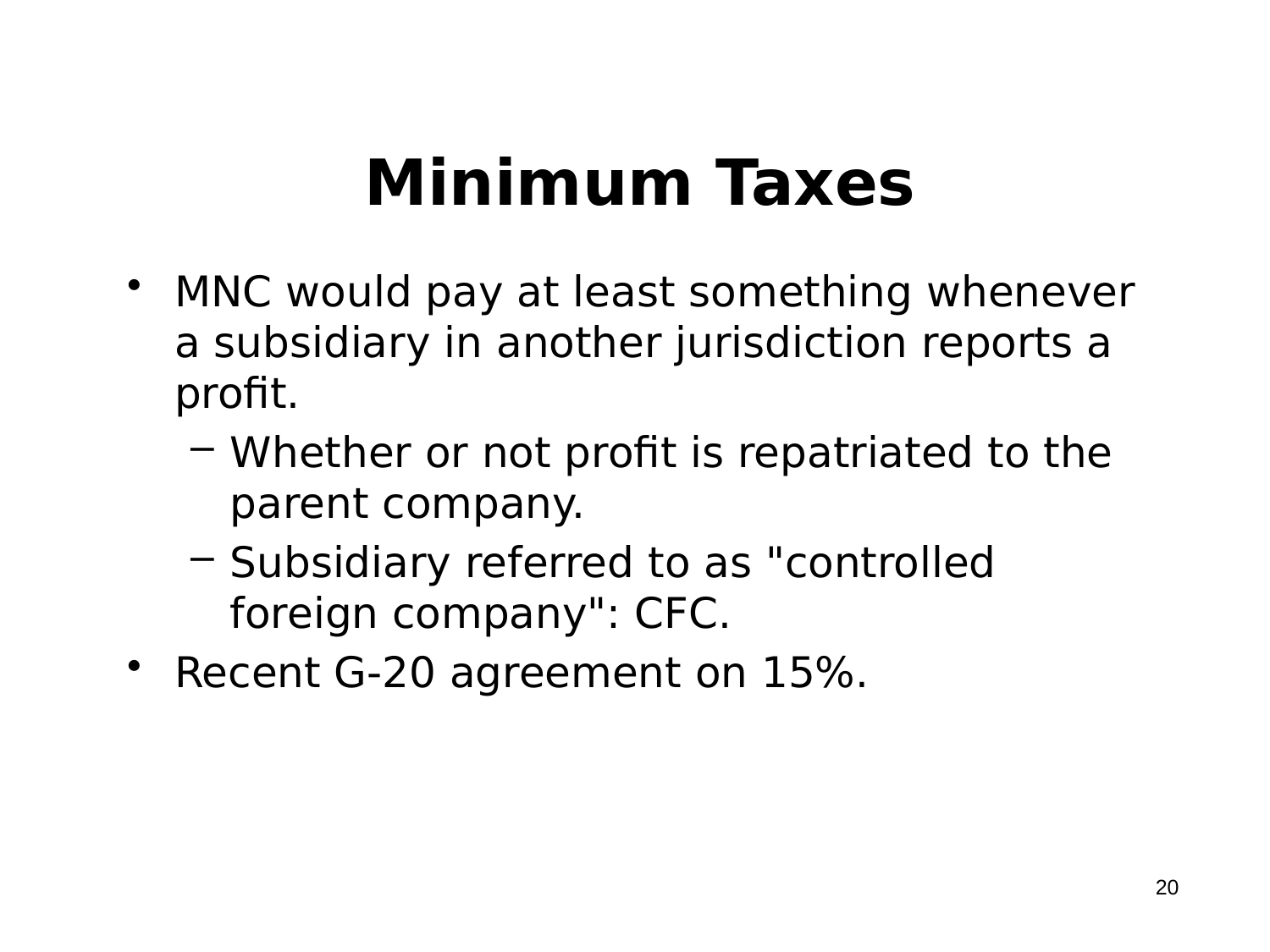

# Minimum Taxes
MNC would pay at least something whenever a subsidiary in another jurisdiction reports a profit.
Whether or not profit is repatriated to the parent company.
Subsidiary referred to as "controlled foreign company": CFC.
Recent G-20 agreement on 15%.